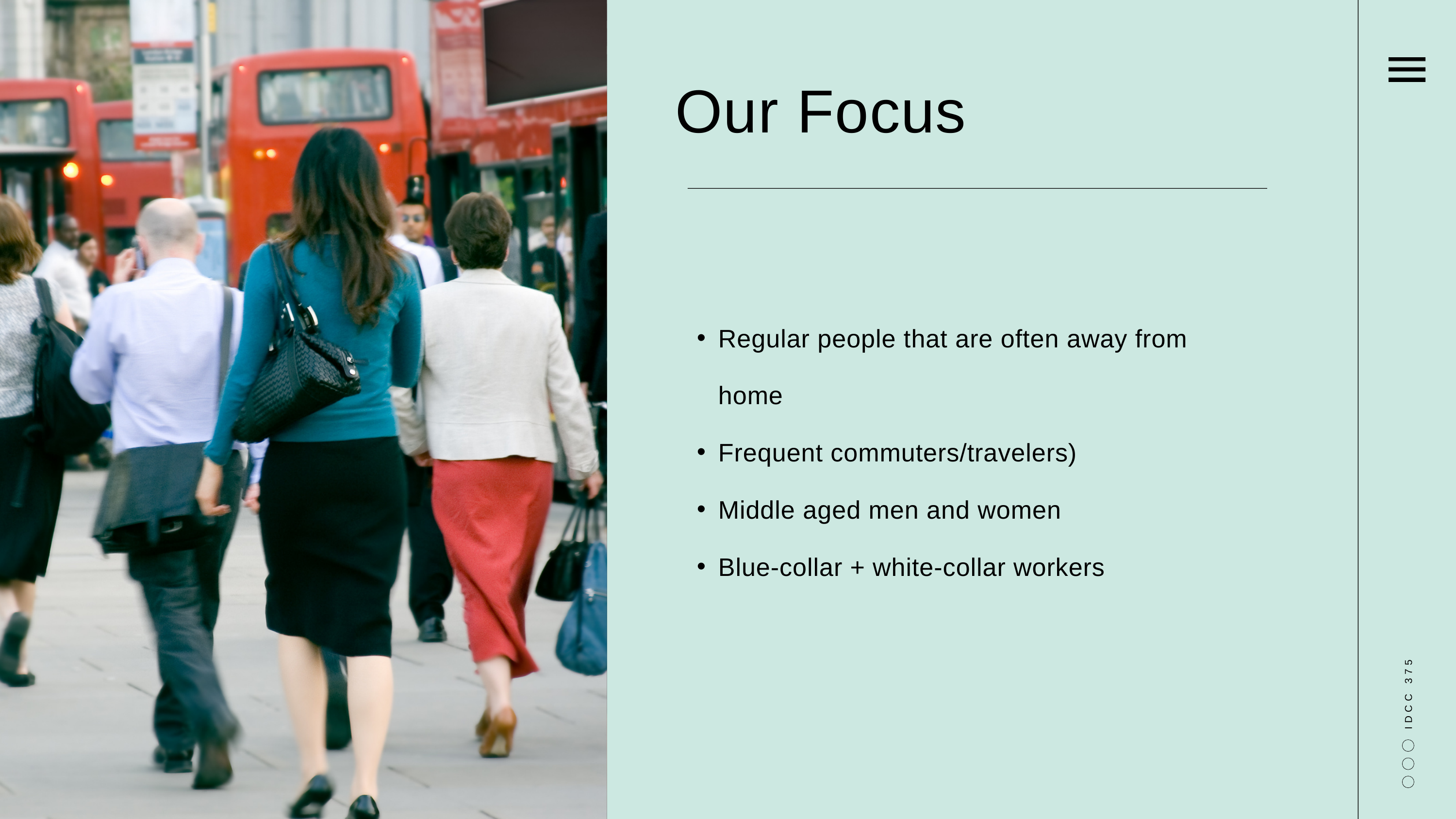

Our Focus

Regular people that are often away from home
Frequent commuters/travelers)
Middle aged men and women​
Blue-collar + white-collar workers​​

IDCC 375